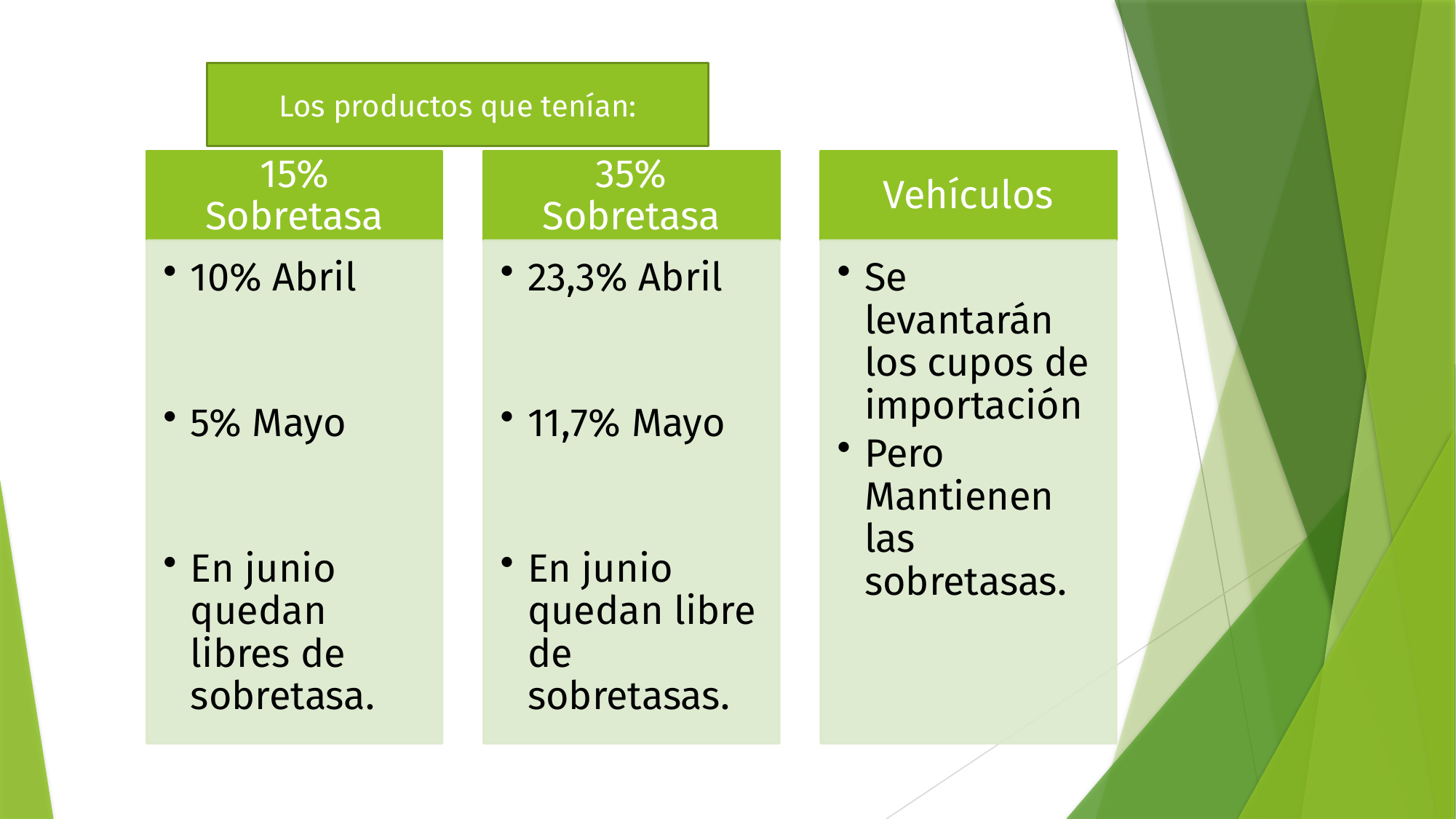

Los productos que tenían:
15% Sobretasa
10% Abril

5% Mayo

En junio quedan libres de sobretasa.
35% Sobretasa
23,3% Abril

11,7% Mayo

En junio quedan libre de sobretasas.
Vehículos
Se levantarán los cupos de importación
Pero Mantienen las sobretasas.